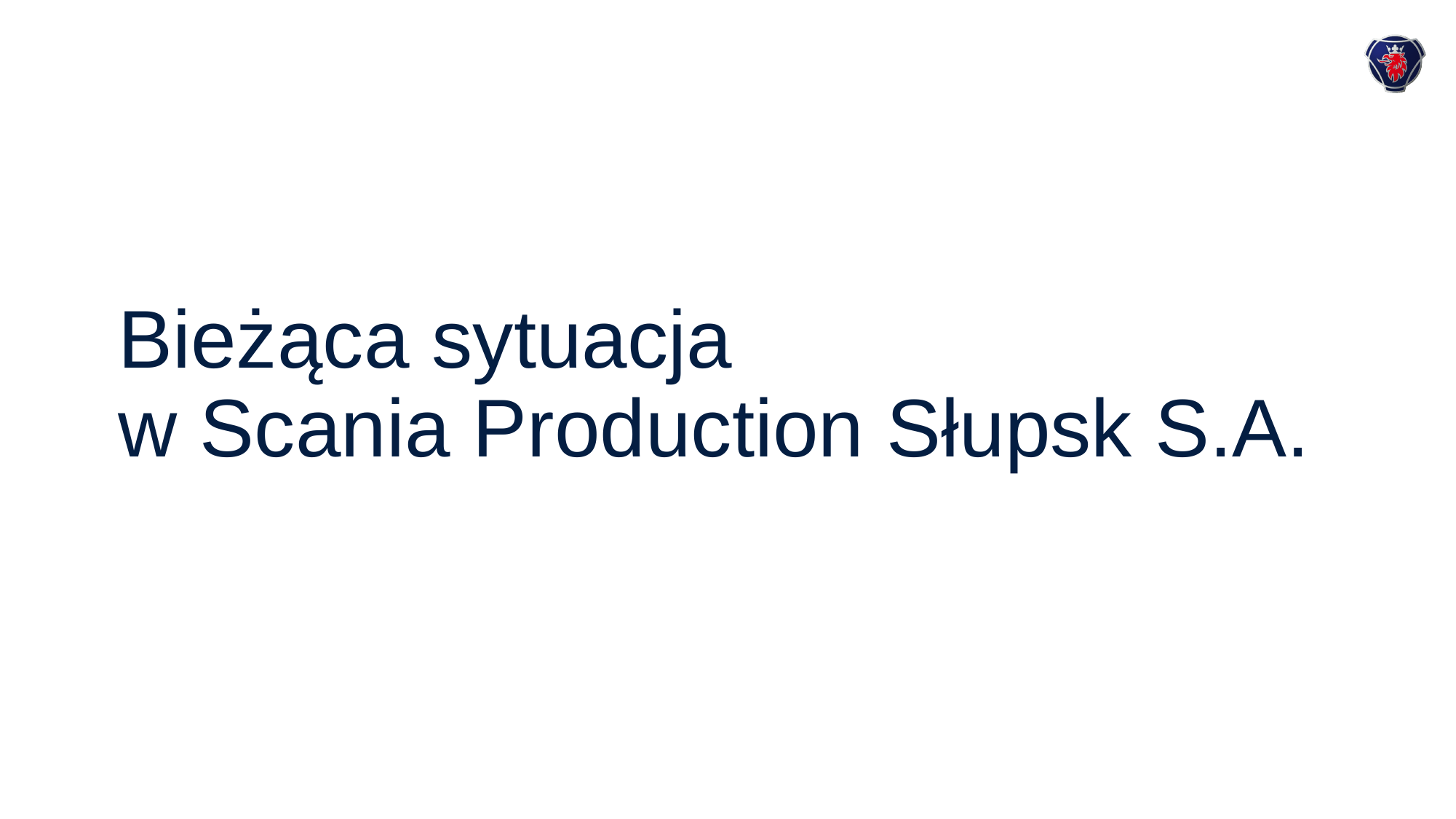

Bieżąca sytuacja
w Scania Production Słupsk S.A.